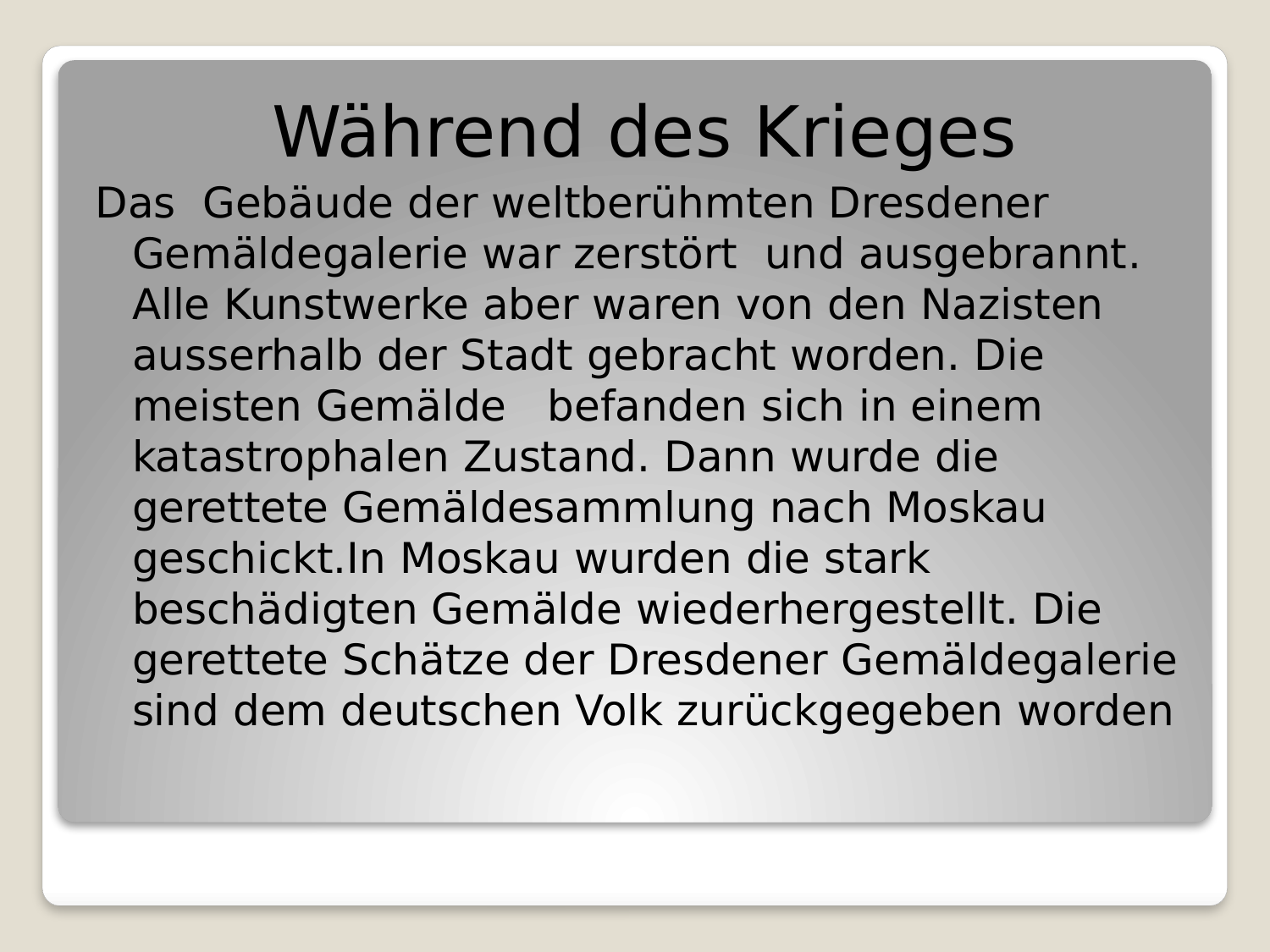

Während des Krieges
Das  Gebäude der weltberühmten Dresdener Gemäldegalerie war zerstört  und ausgebrannt. Alle Kunstwerke aber waren von den Nazisten ausserhalb der Stadt gebracht worden. Die meisten Gemälde   befanden sich in einem katastrophalen Zustand. Dann wurde die gerettete Gemäldesammlung nach Moskau geschickt.In Moskau wurden die stark beschädigten Gemälde wiederhergestellt. Die gerettete Schätze der Dresdener Gemäldegalerie sind dem deutschen Volk zurückgegeben worden